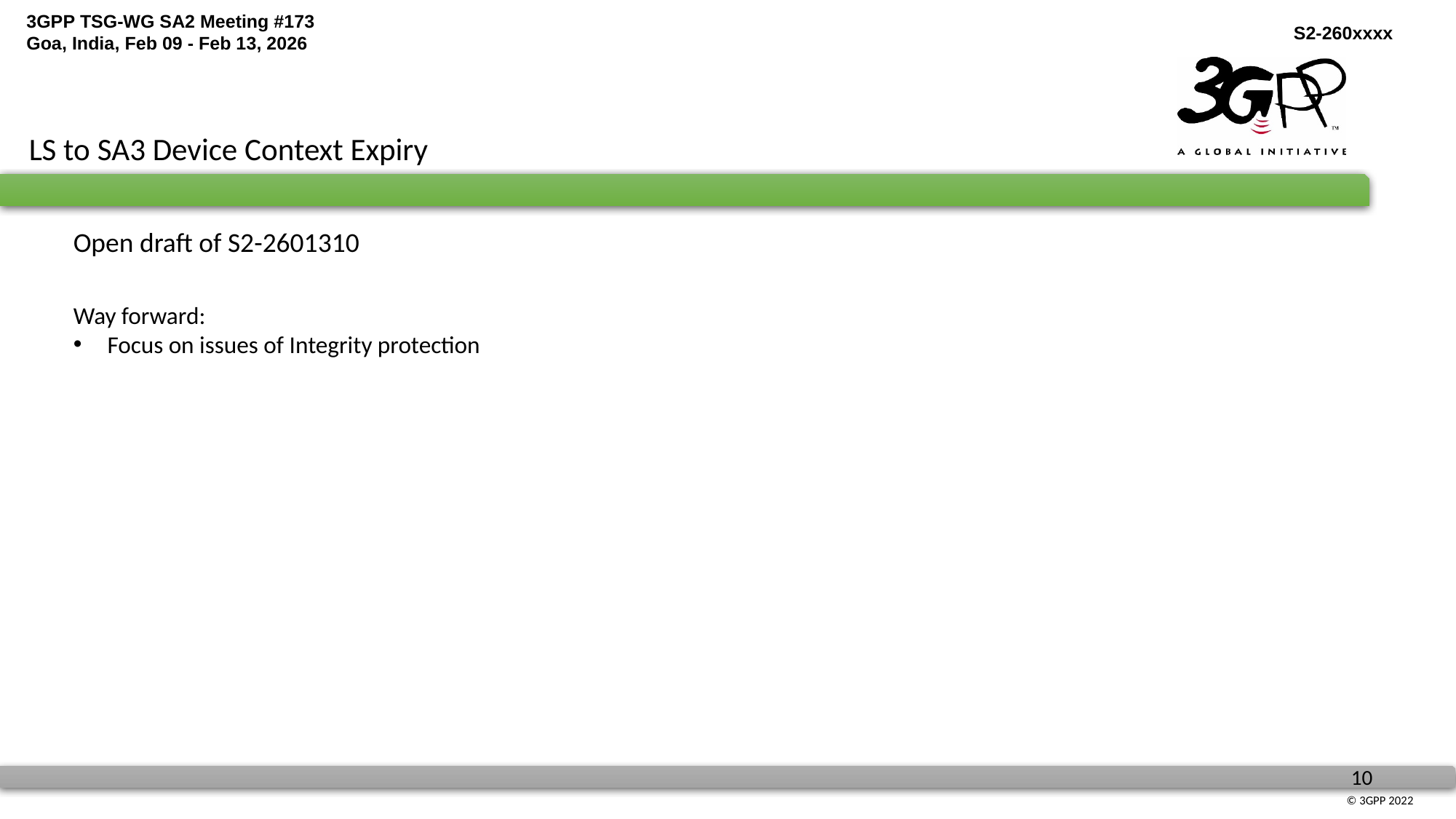

LS to SA3 Device Context Expiry
Open draft of S2-2601310
Way forward:
Focus on issues of Integrity protection